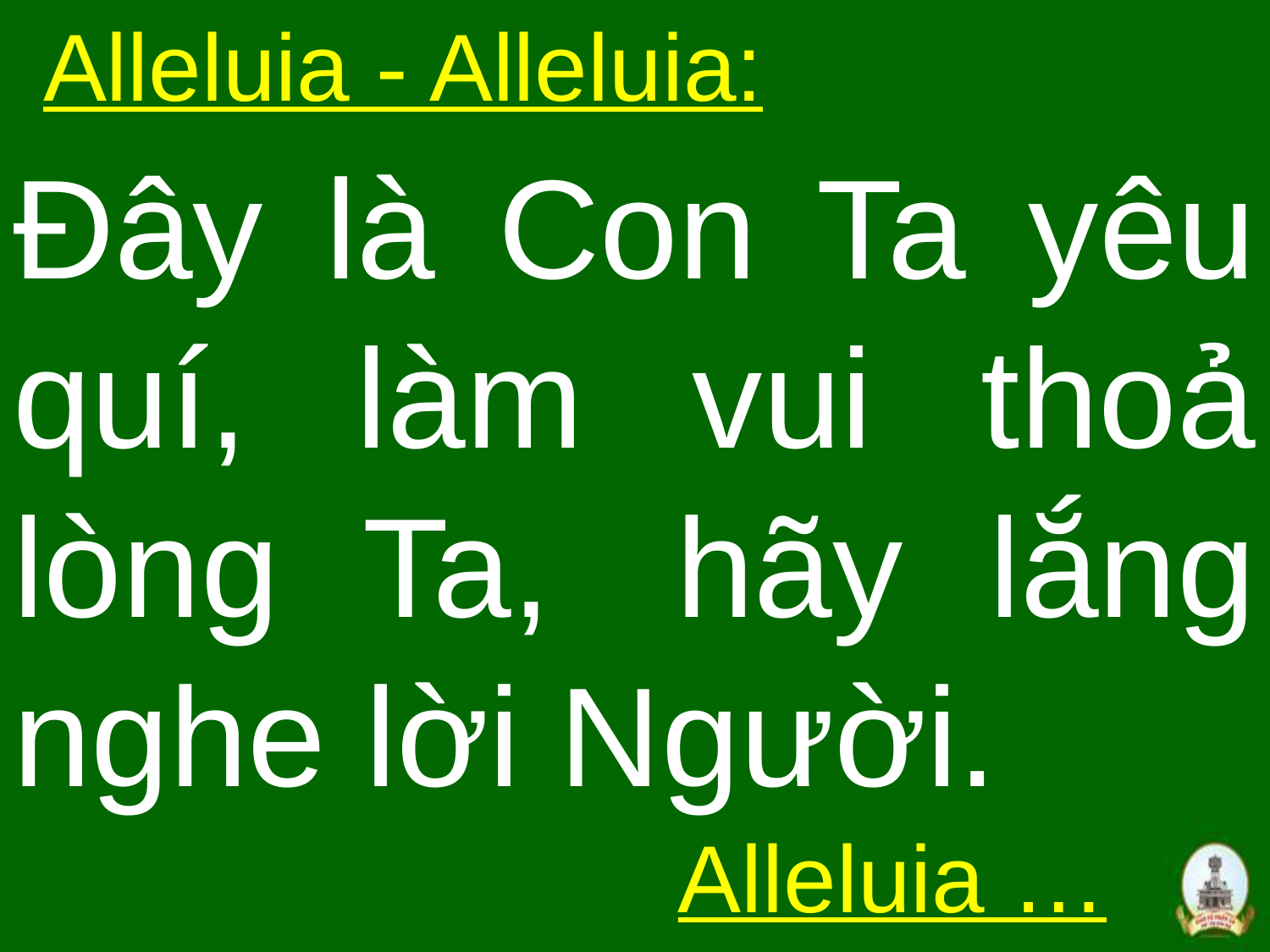

# Đây là Con Ta yêu quí, làm vui thoả lòng Ta,  hãy lắng nghe lời Người.
Alleluia - Alleluia:
Alleluia …